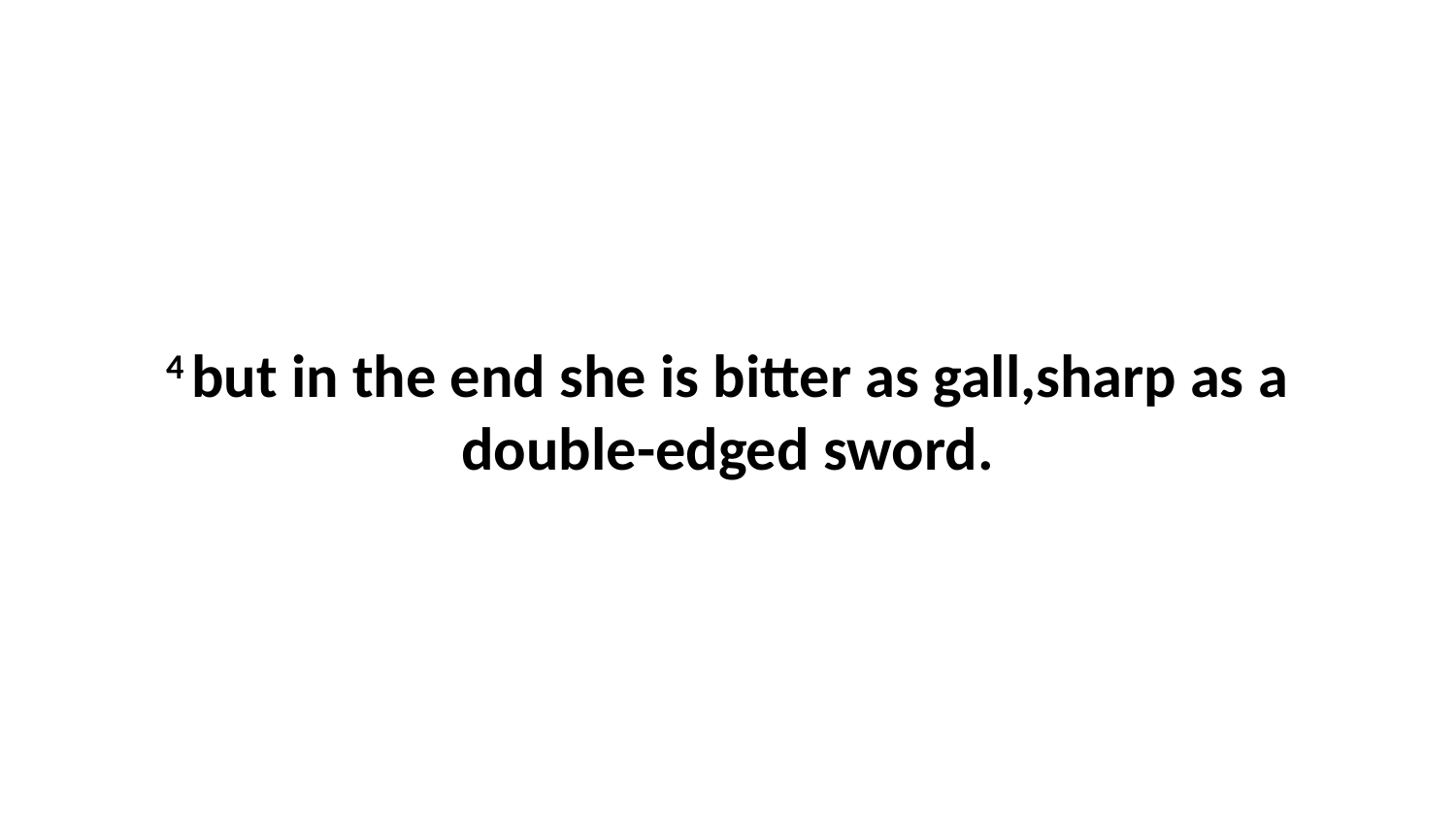

4 but in the end she is bitter as gall,sharp as a double-edged sword.